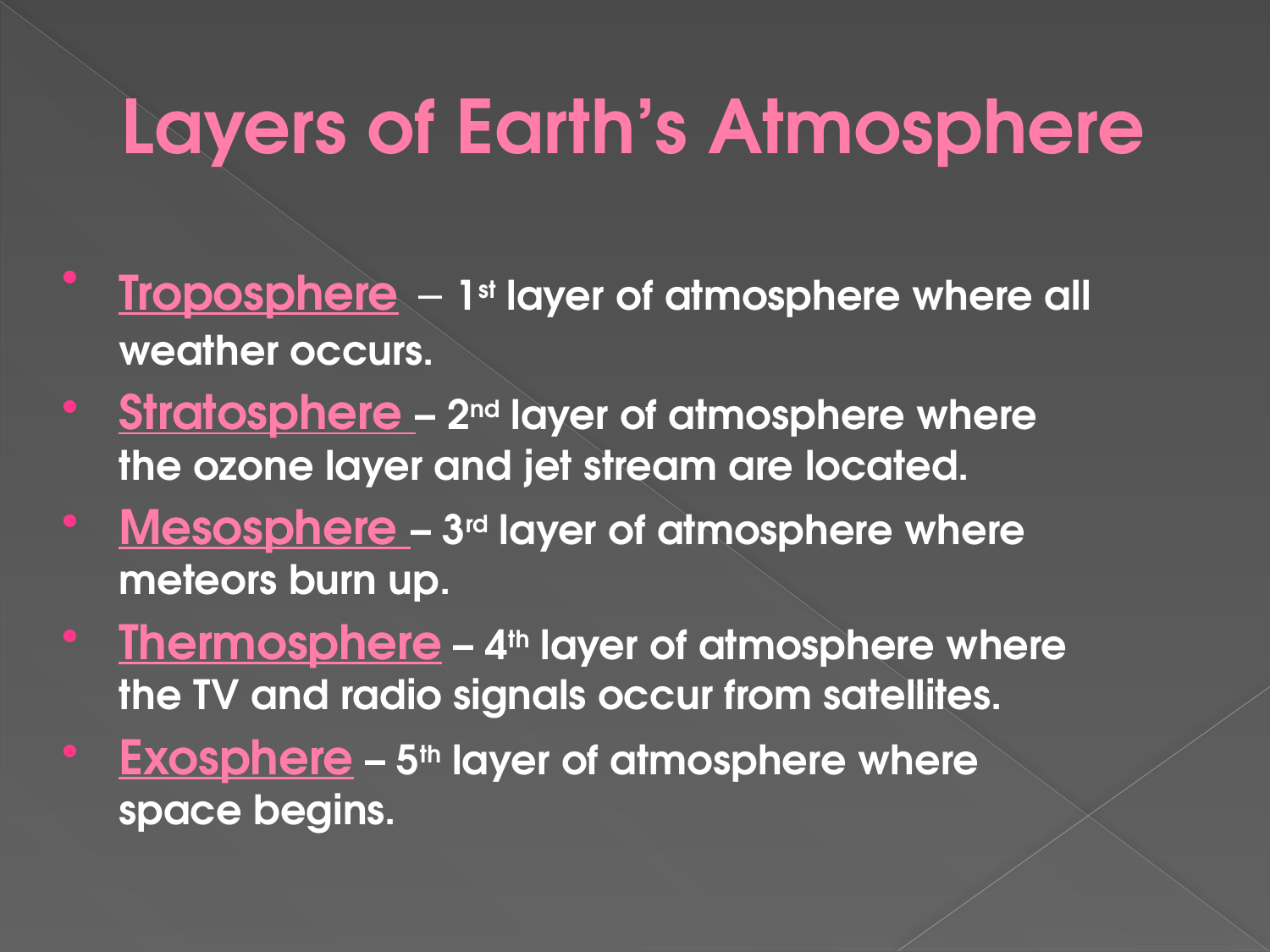

# Layers of Earth’s Atmosphere
Troposphere – 1st layer of atmosphere where all weather occurs.
Stratosphere – 2nd layer of atmosphere where the ozone layer and jet stream are located.
Mesosphere – 3rd layer of atmosphere where meteors burn up.
Thermosphere – 4th layer of atmosphere where the TV and radio signals occur from satellites.
Exosphere – 5th layer of atmosphere where space begins.